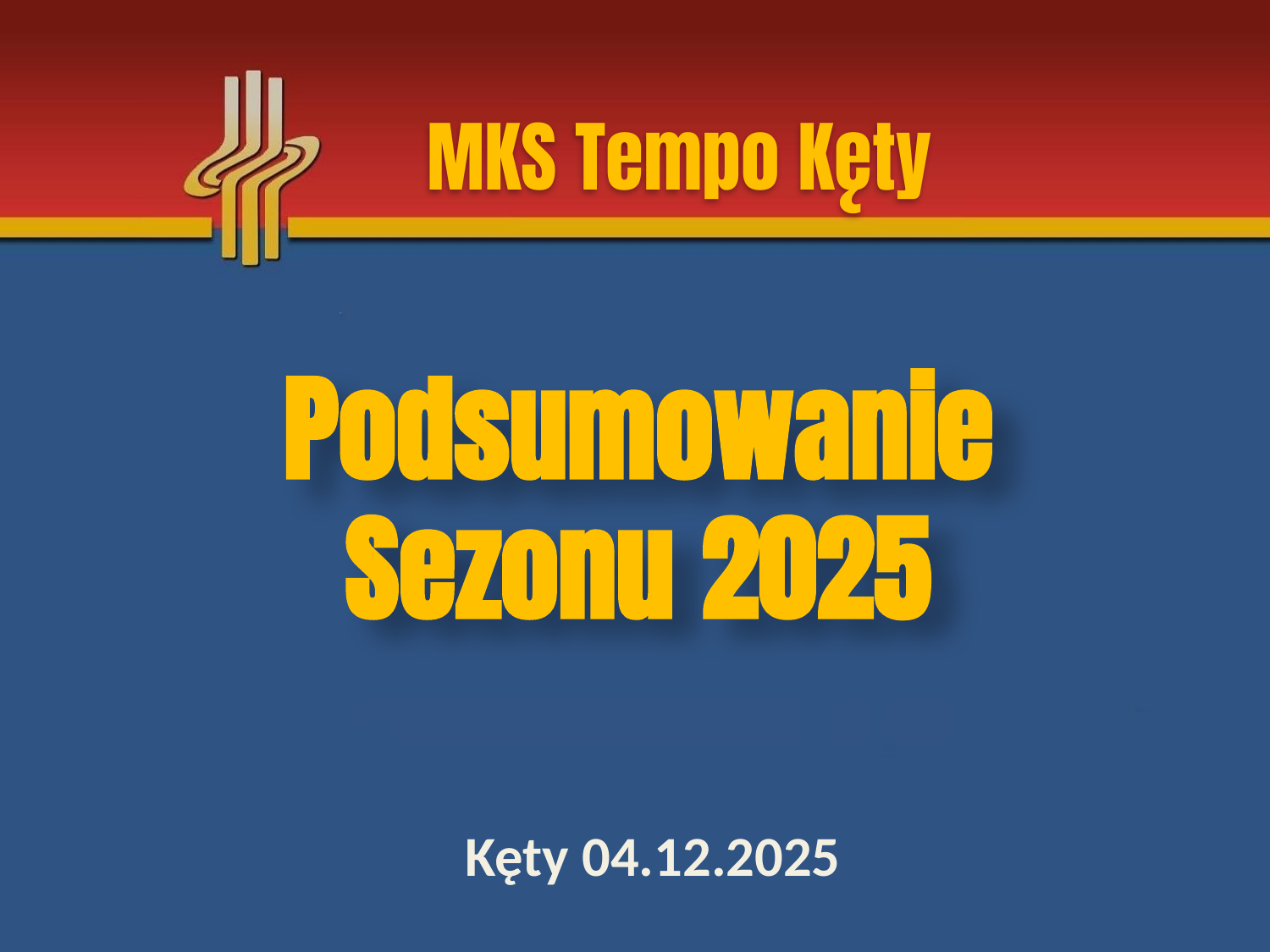

MKS Tempo Kęty
# Podsumowanie Sezonu 2025
Kęty 04.12.2025